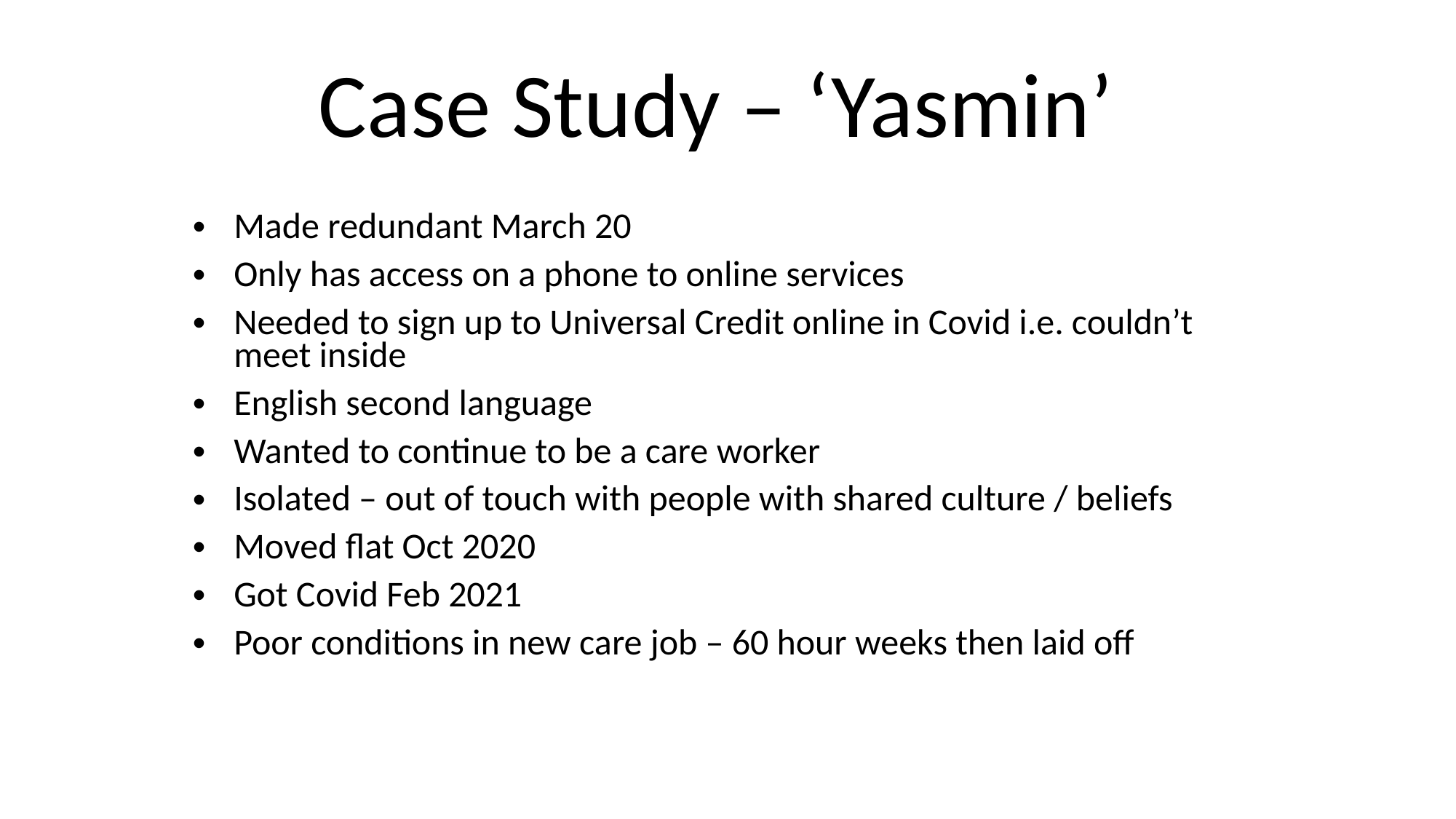

# Case Study – ‘Yasmin’
Made redundant March 20
Only has access on a phone to online services
Needed to sign up to Universal Credit online in Covid i.e. couldn’t meet inside
English second language
Wanted to continue to be a care worker
Isolated – out of touch with people with shared culture / beliefs
Moved flat Oct 2020
Got Covid Feb 2021
Poor conditions in new care job – 60 hour weeks then laid off